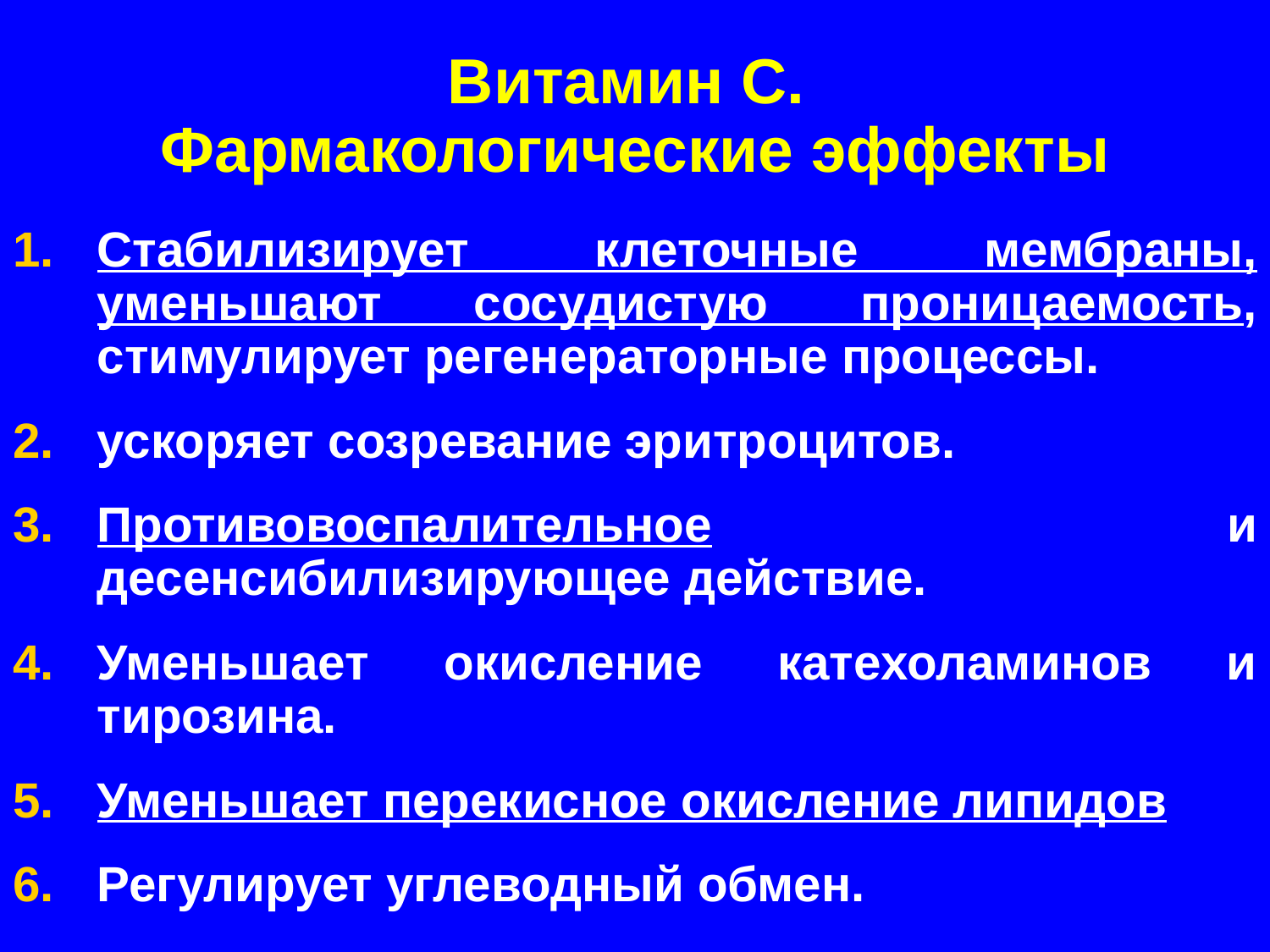

# Витамин С. Фармакологические эффекты
Стабилизирует клеточные мембраны, уменьшают сосудистую проницаемость, стимулирует регенераторные процессы.
ускоряет созревание эритроцитов.
Противовоспалительное  и десенсибилизирующее действие.
Уменьшает окисление катехоламинов и тирозина.
Уменьшает перекисное окисление липидов
Регулирует углеводный обмен.